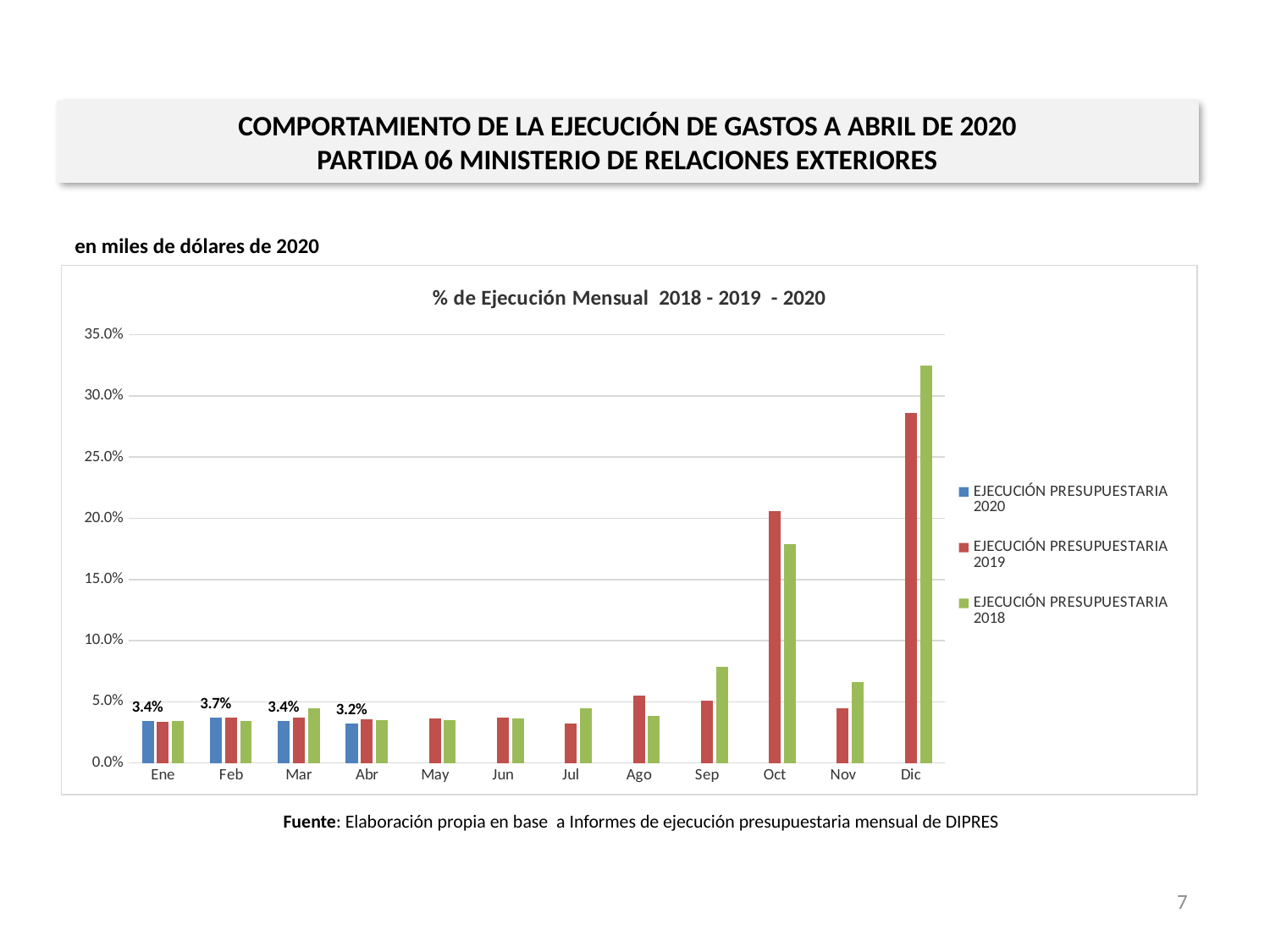

COMPORTAMIENTO DE LA EJECUCIÓN DE GASTOS A ABRIL DE 2020
PARTIDA 06 MINISTERIO DE RELACIONES EXTERIORES
en miles de dólares de 2020

[unsupported chart]

Fuente: Elaboración propia en base  a Informes de ejecución presupuestaria mensual de DIPRES
7